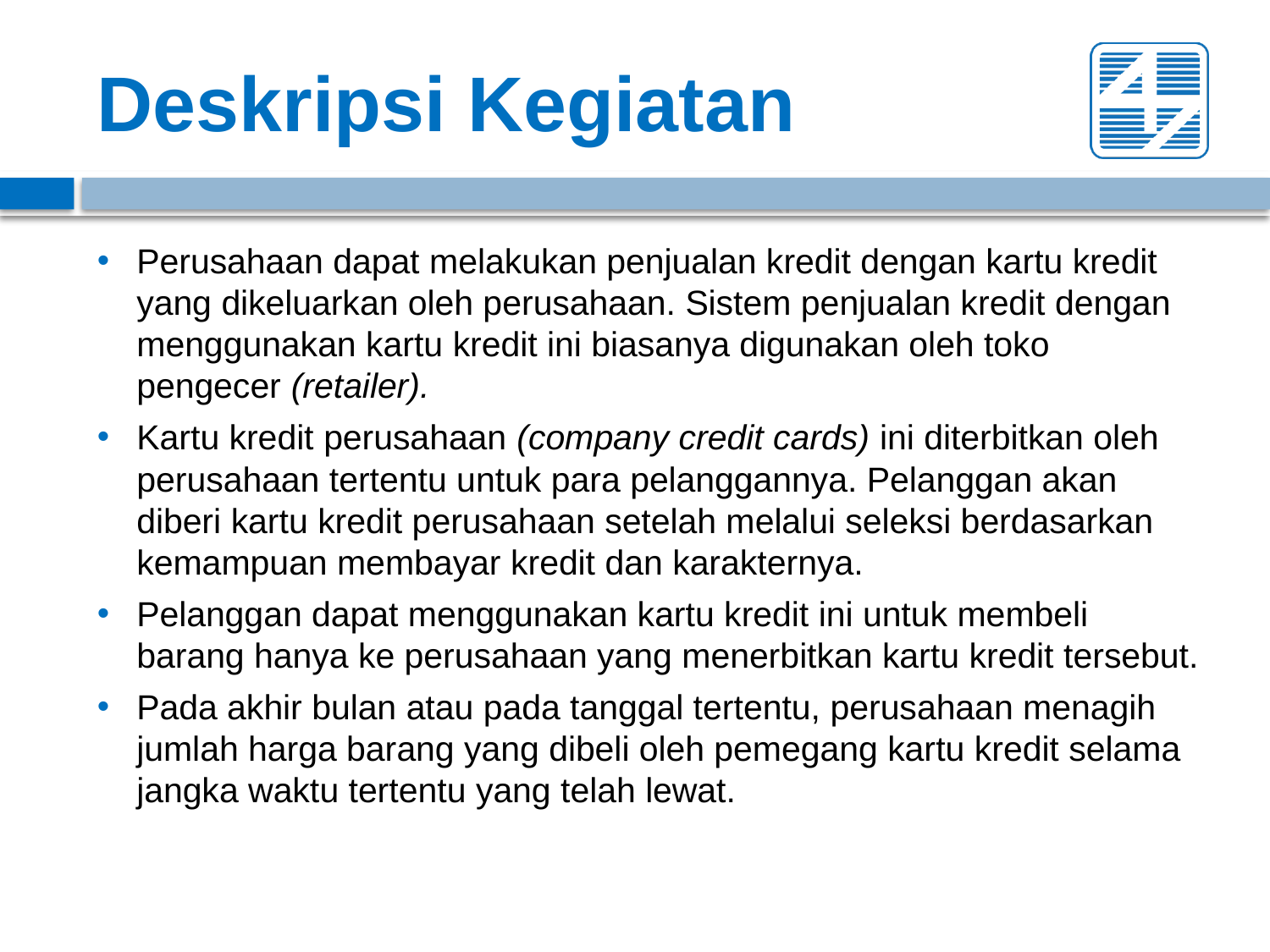

# Deskripsi Kegiatan
Perusahaan dapat melakukan penjualan kredit dengan kartu kredit yang dikeluarkan oleh perusahaan. Sistem penjualan kredit dengan menggunakan kartu kredit ini biasanya digunakan oleh toko pengecer (retailer).
Kartu kredit perusahaan (company credit cards) ini diterbitkan oleh perusahaan tertentu untuk para pelanggannya. Pelanggan akan diberi kartu kredit perusahaan setelah melalui seleksi berdasarkan kemampuan membayar kredit dan karakternya.
Pelanggan dapat menggunakan kartu kredit ini untuk membeli barang hanya ke perusahaan yang menerbitkan kartu kredit tersebut.
Pada akhir bulan atau pada tanggal tertentu, perusahaan menagih jumlah harga barang yang dibeli oleh pemegang kartu kredit selama jangka waktu tertentu yang telah lewat.